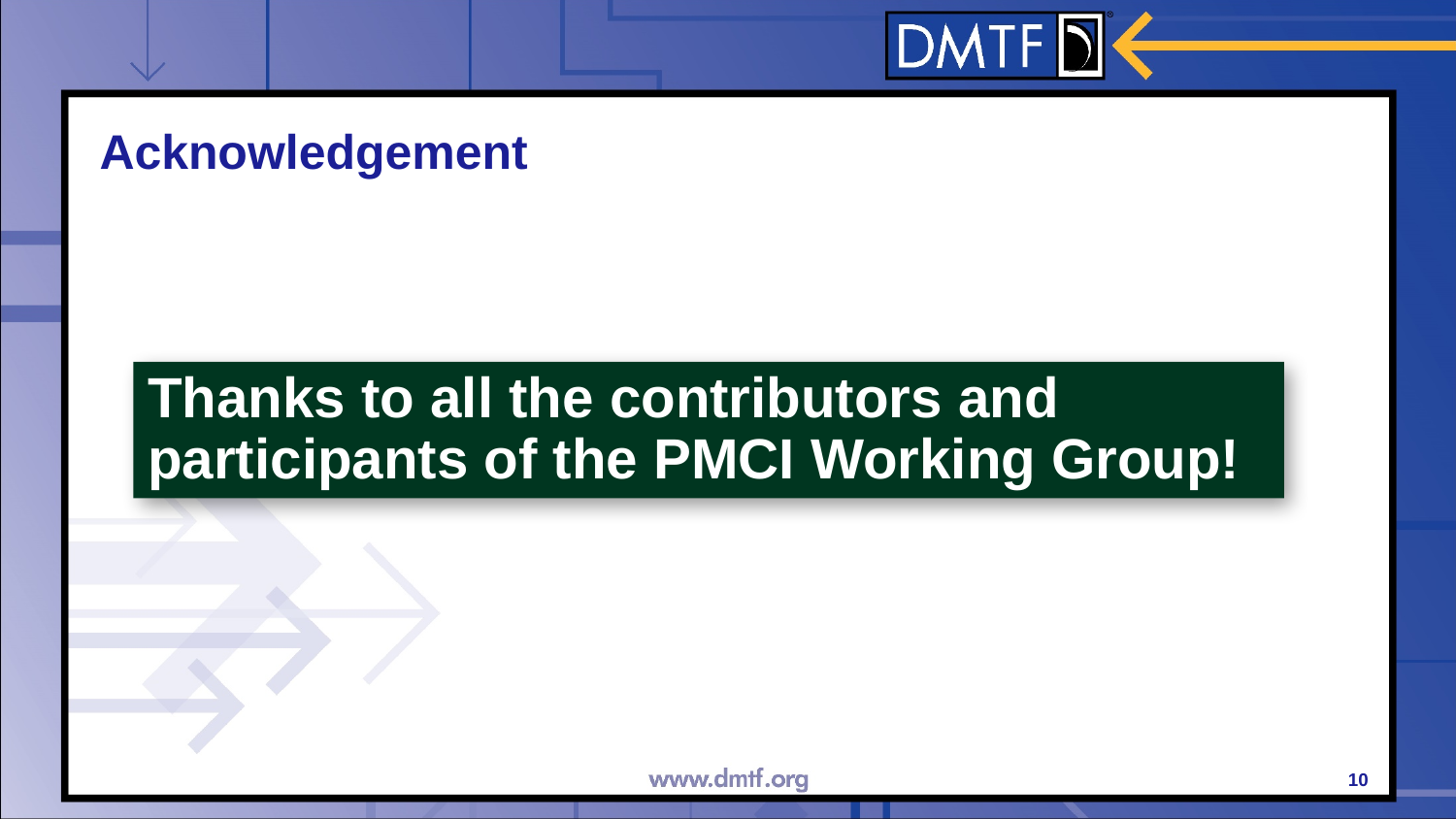

# Acknowledgement
Thanks to all the contributors and participants of the PMCI Working Group!
10